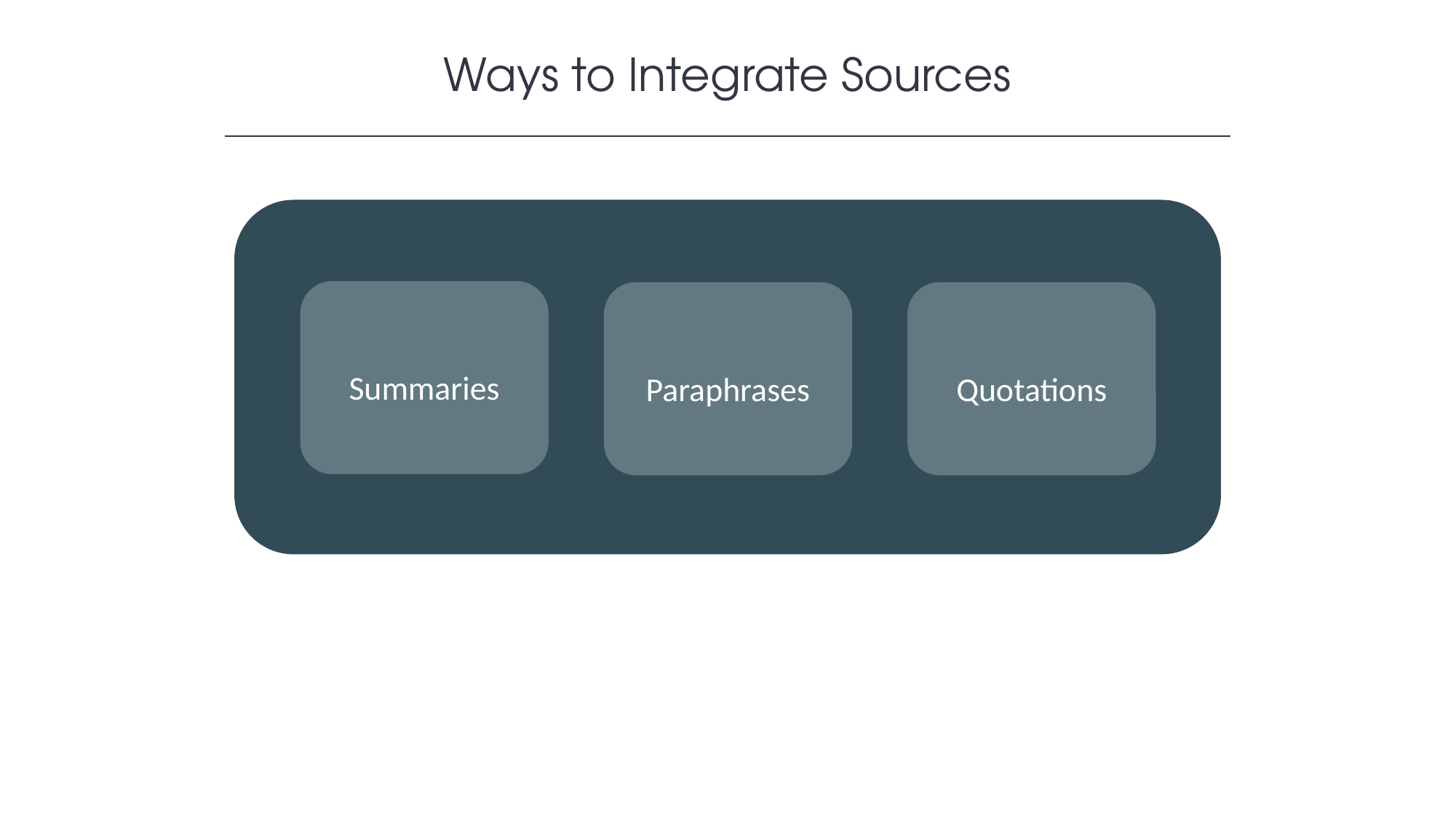

Ways to Integrate Sources
HAWKES LEARNING

Summaries

Paraphrases

Quotations